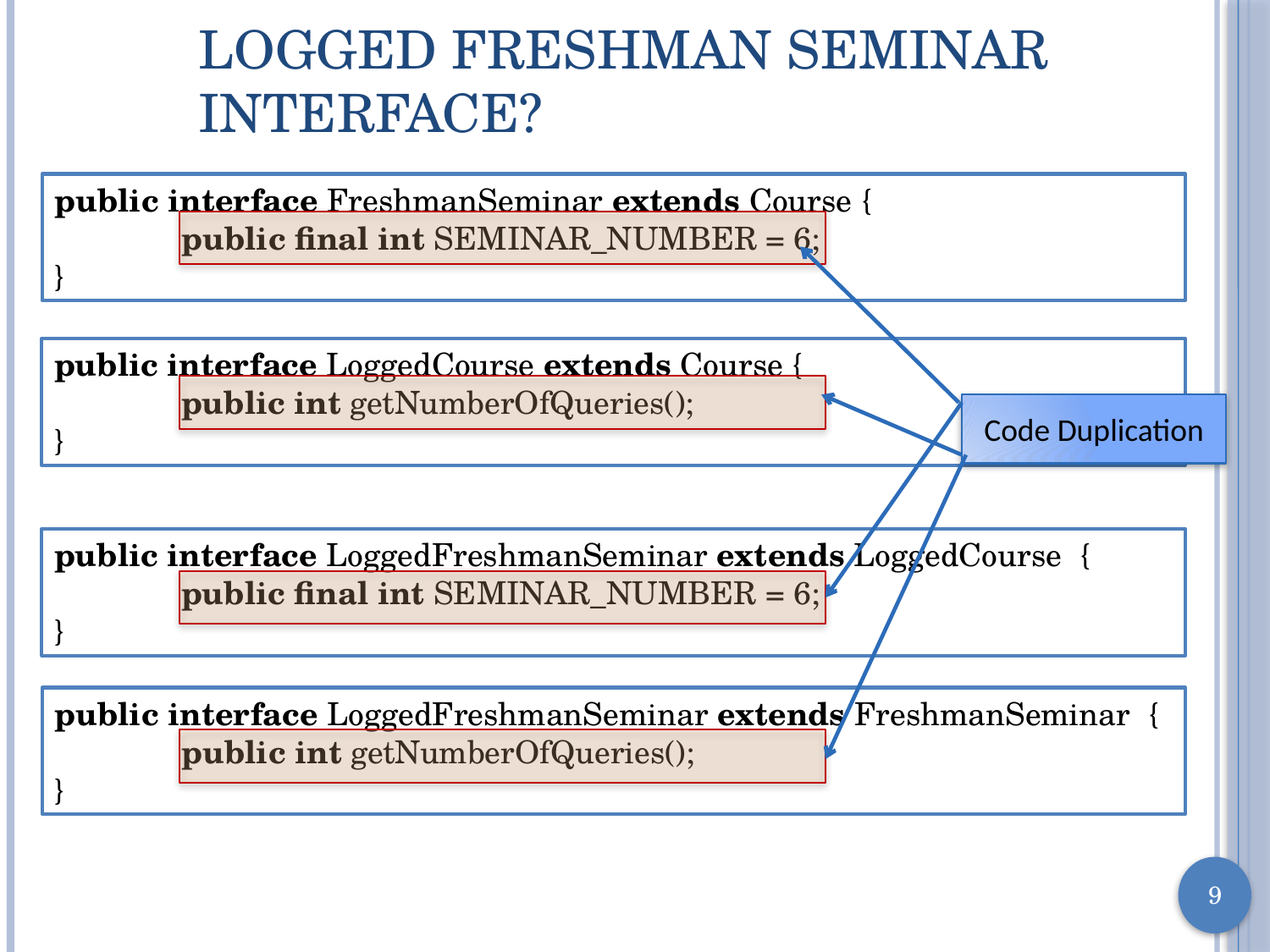

# Logged Freshman Seminar Interface?
public interface FreshmanSeminar extends Course {
	public final int SEMINAR_NUMBER = 6;
}

public interface LoggedCourse extends Course {
	public int getNumberOfQueries();
}

Code Duplication
public interface LoggedFreshmanSeminar extends LoggedCourse  {
	public final int SEMINAR_NUMBER = 6;
}

public interface LoggedFreshmanSeminar extends FreshmanSeminar  {
	public int getNumberOfQueries();
}